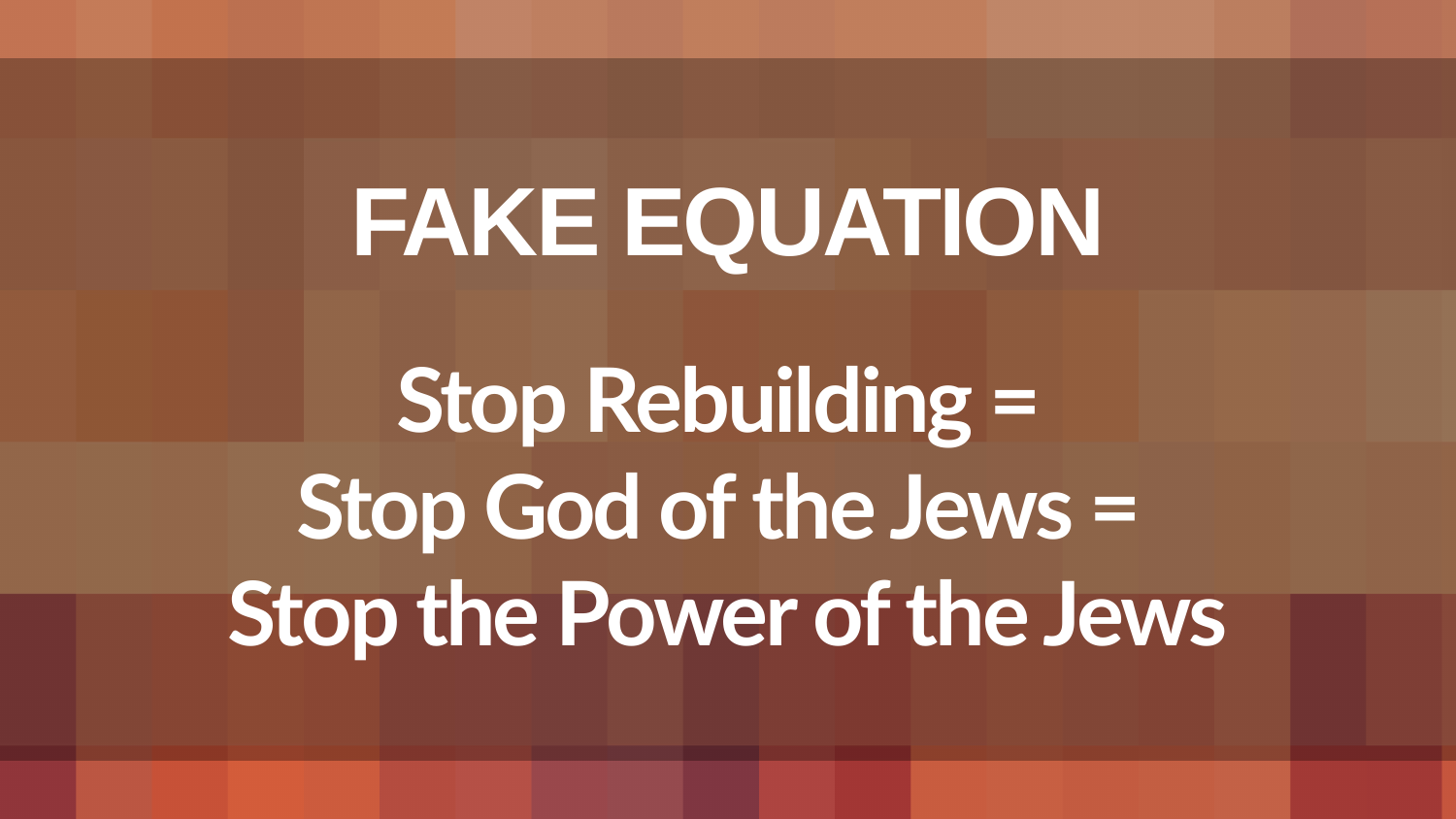

# FAKE EQUATION Stop Rebuilding = Stop God of the Jews = Stop the Power of the Jews